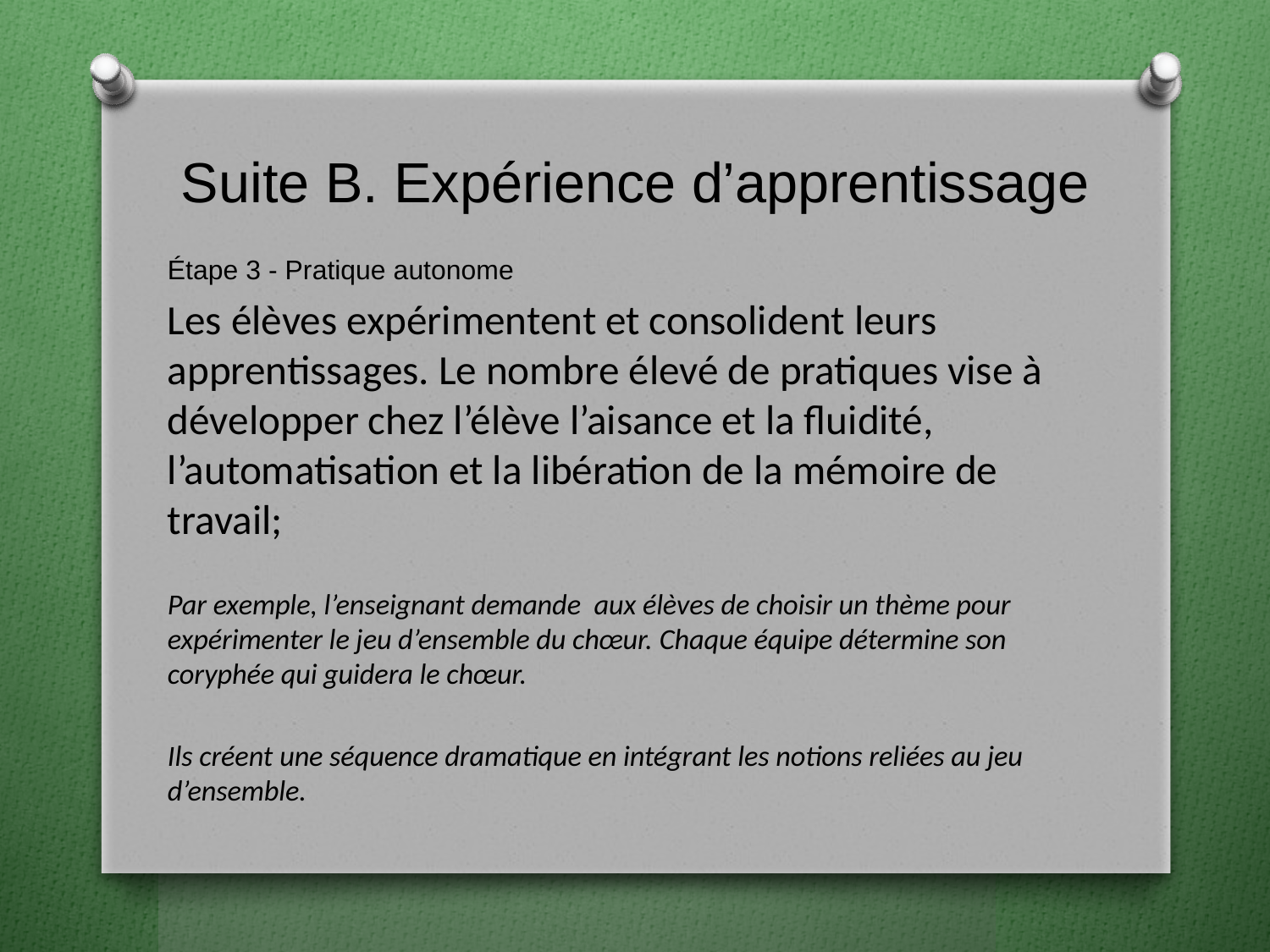

# Suite B. Expérience d’apprentissage
Étape 3 - Pratique autonome
Les élèves expérimentent et consolident leurs apprentissages. Le nombre élevé de pratiques vise à développer chez l’élève l’aisance et la fluidité, l’automatisation et la libération de la mémoire de travail;

Par exemple, l’enseignant demande  aux élèves de choisir un thème pour expérimenter le jeu d’ensemble du chœur. Chaque équipe détermine son coryphée qui guidera le chœur.

Ils créent une séquence dramatique en intégrant les notions reliées au jeu d’ensemble.